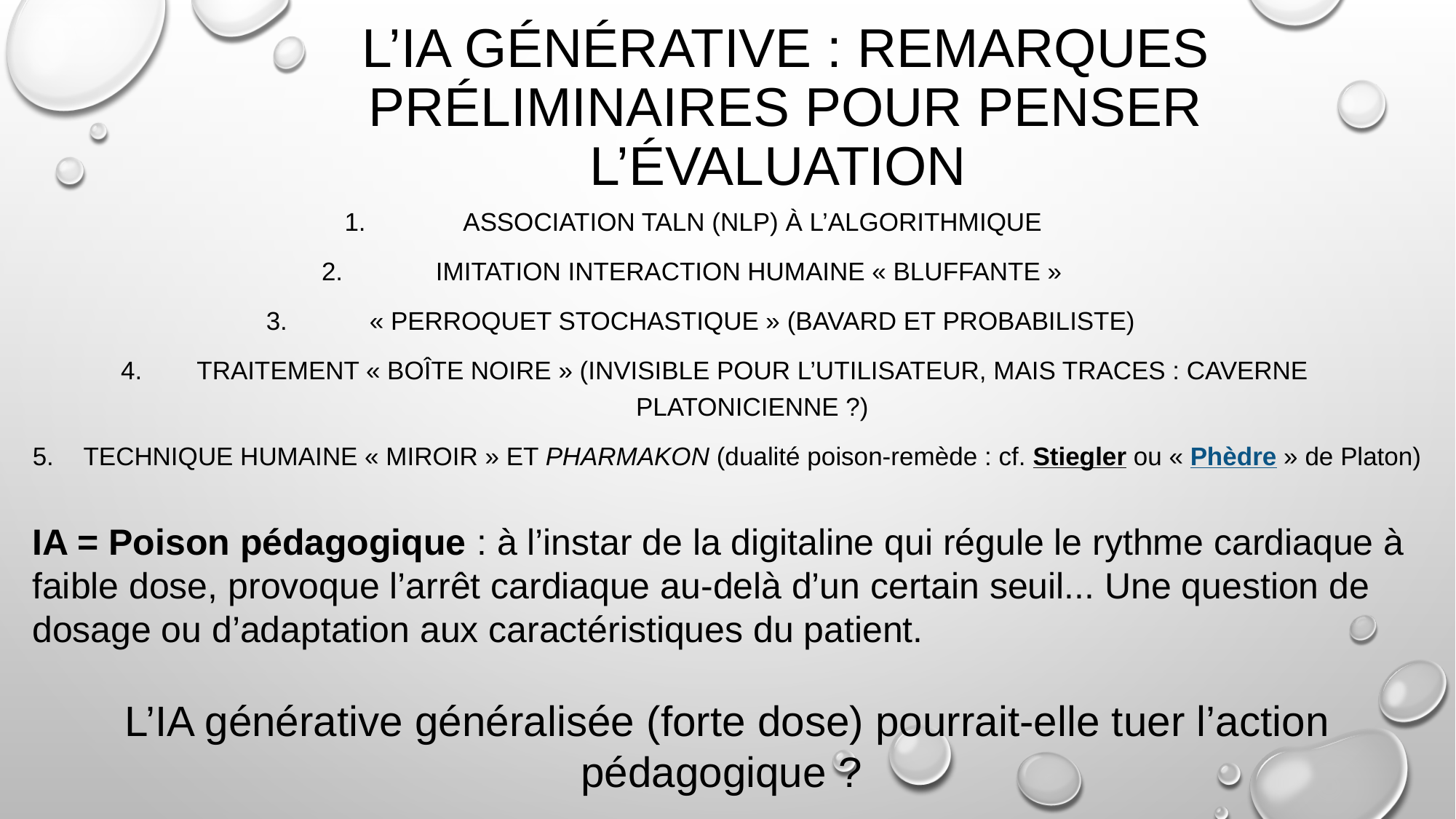

# l’IA générative : Remarques préliminaires pour penser l’évaluation
Association TALN (nLP) à l’algorithmique
Imitation interaction humaine « bluffante »
« Perroquet stochastique » (bavard et probabiliste)
Traitement « boîte noire » (invisible pour l’utilisateur, mais traces : Caverne platonicienne ?)
Technique humaine « miroir » et pharmakon (dualité poison-remède : cf. Stiegler ou « Phèdre » de Platon)

IA = Poison pédagogique : à l’instar de la digitaline qui régule le rythme cardiaque à faible dose, provoque l’arrêt cardiaque au-delà d’un certain seuil... Une question de dosage ou d’adaptation aux caractéristiques du patient.

L’IA générative généralisée (forte dose) pourrait-elle tuer l’action pédagogique ?